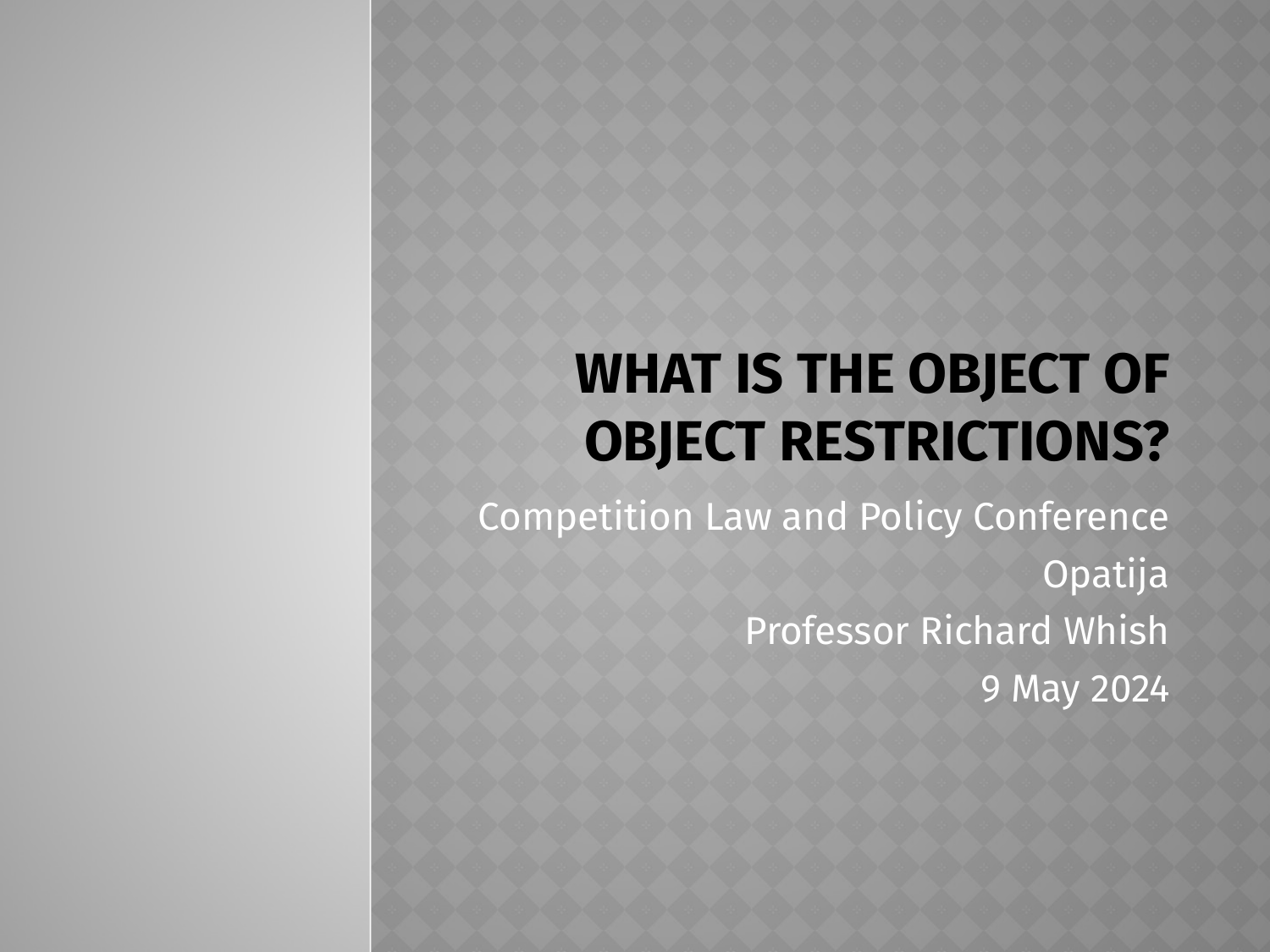

# What is the object of object restrictions?
Competition Law and Policy Conference
Opatija
Professor Richard Whish
9 May 2024